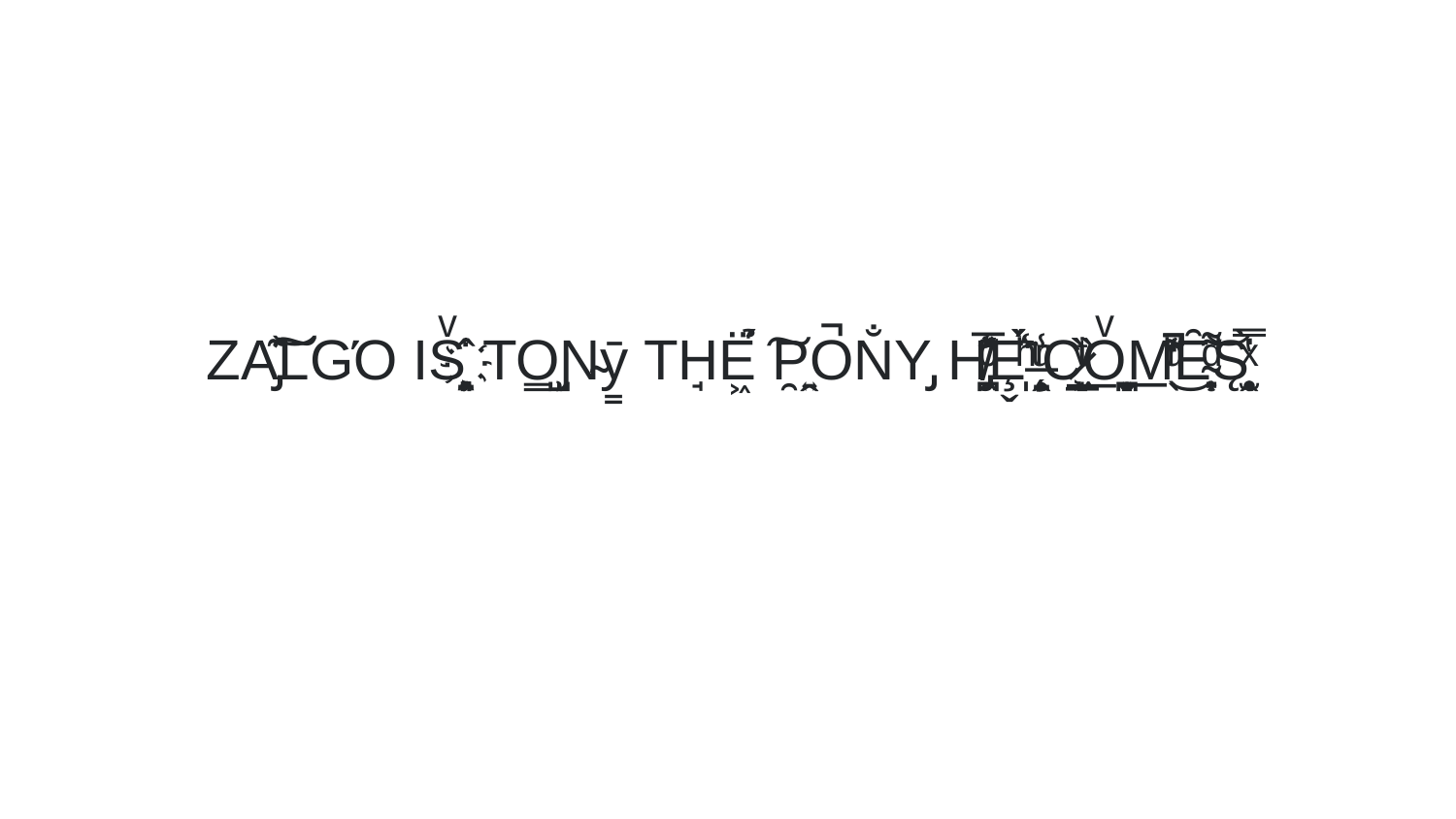

ZA̡͊͠͝LGΌ ISͮ̂҉̯͈͕̹̘̱ TO͇̹̺ͅƝ̴ȳ̳ TH̘Ë͖́̉ ͠P̯͍̭O̚​N̐Y̡ H̸̡̪̯ͨ͊̽̅̾̎Ȩ̬̩̾͛ͪ̈́̀́͘ ̶̧̨̱̹̭̯ͧ̾ͬC̷̙̲̝͖ͭ̏ͥͮ͟Oͮ͏̮̪̝͍M̲̖͊̒ͪͩͬ̚̚͜Ȇ̴̟̟͙̞ͩ͌͝S̨̥̫͎̭ͯ̿̔̀ͅ